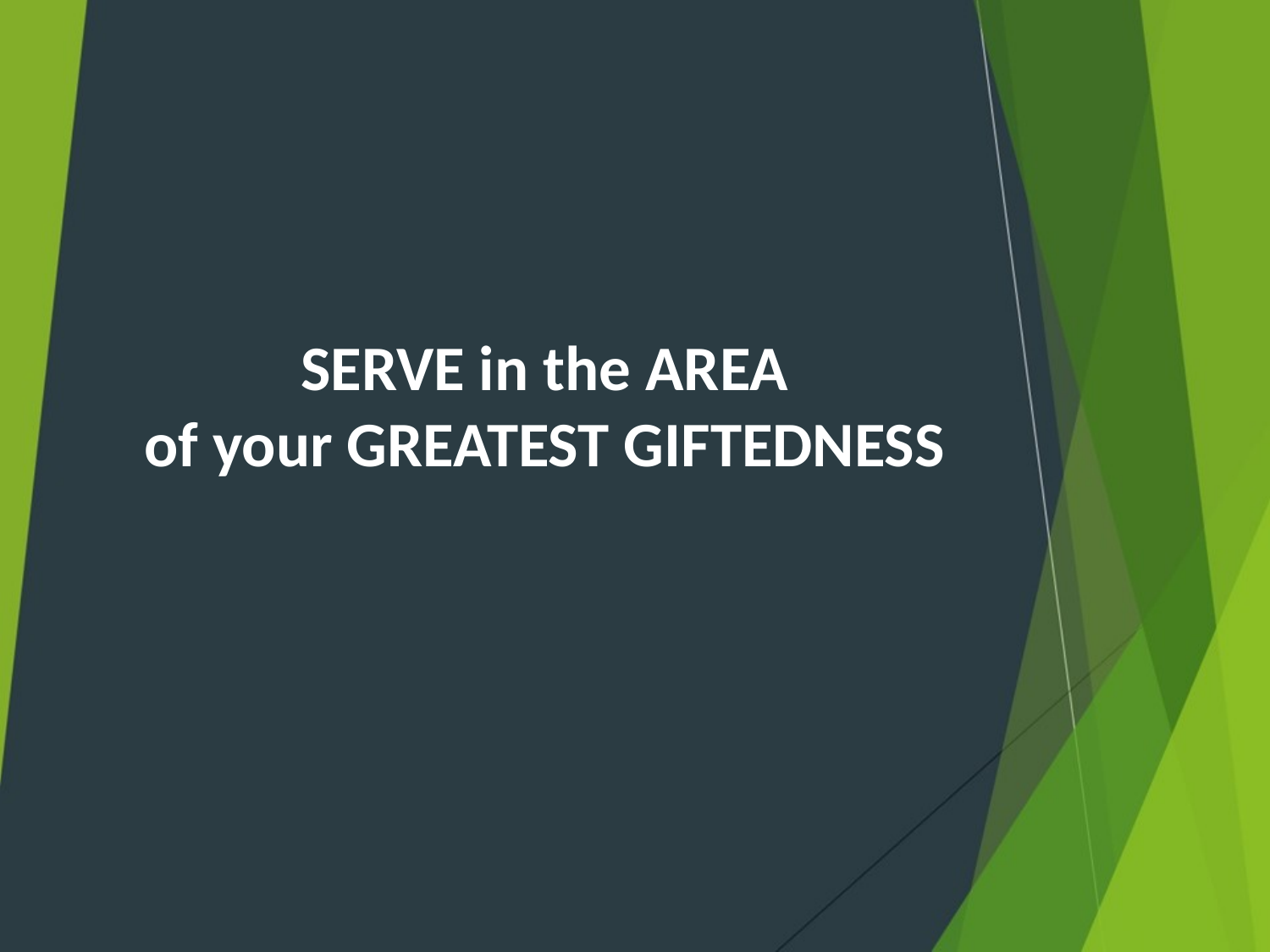

SERVE in the AREA
of your GREATEST GIFTEDNESS